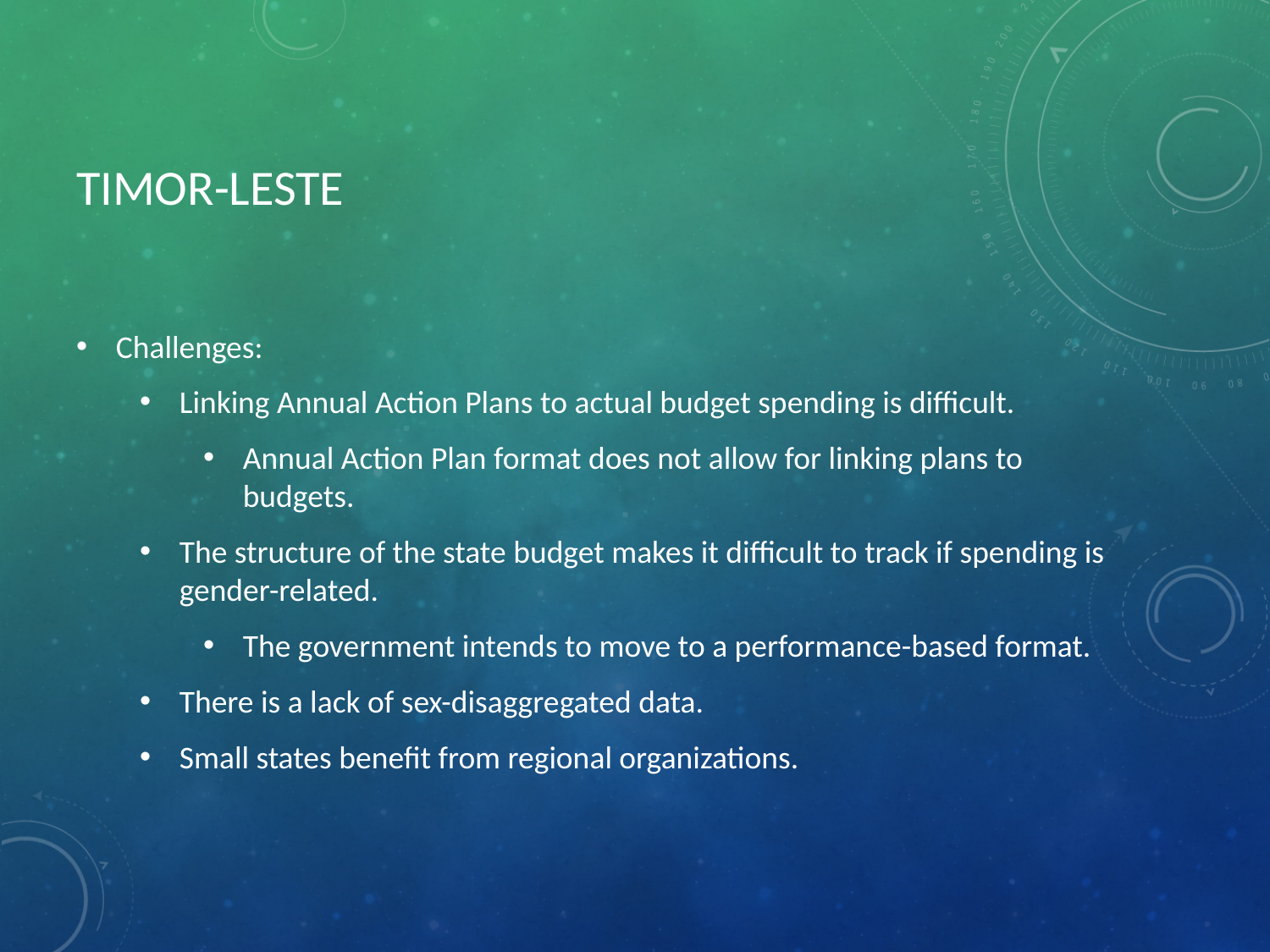

# Timor-Leste
Challenges:
Linking Annual Action Plans to actual budget spending is difficult.
Annual Action Plan format does not allow for linking plans to budgets.
The structure of the state budget makes it difficult to track if spending is gender-related.
The government intends to move to a performance-based format.
There is a lack of sex-disaggregated data.
Small states benefit from regional organizations.